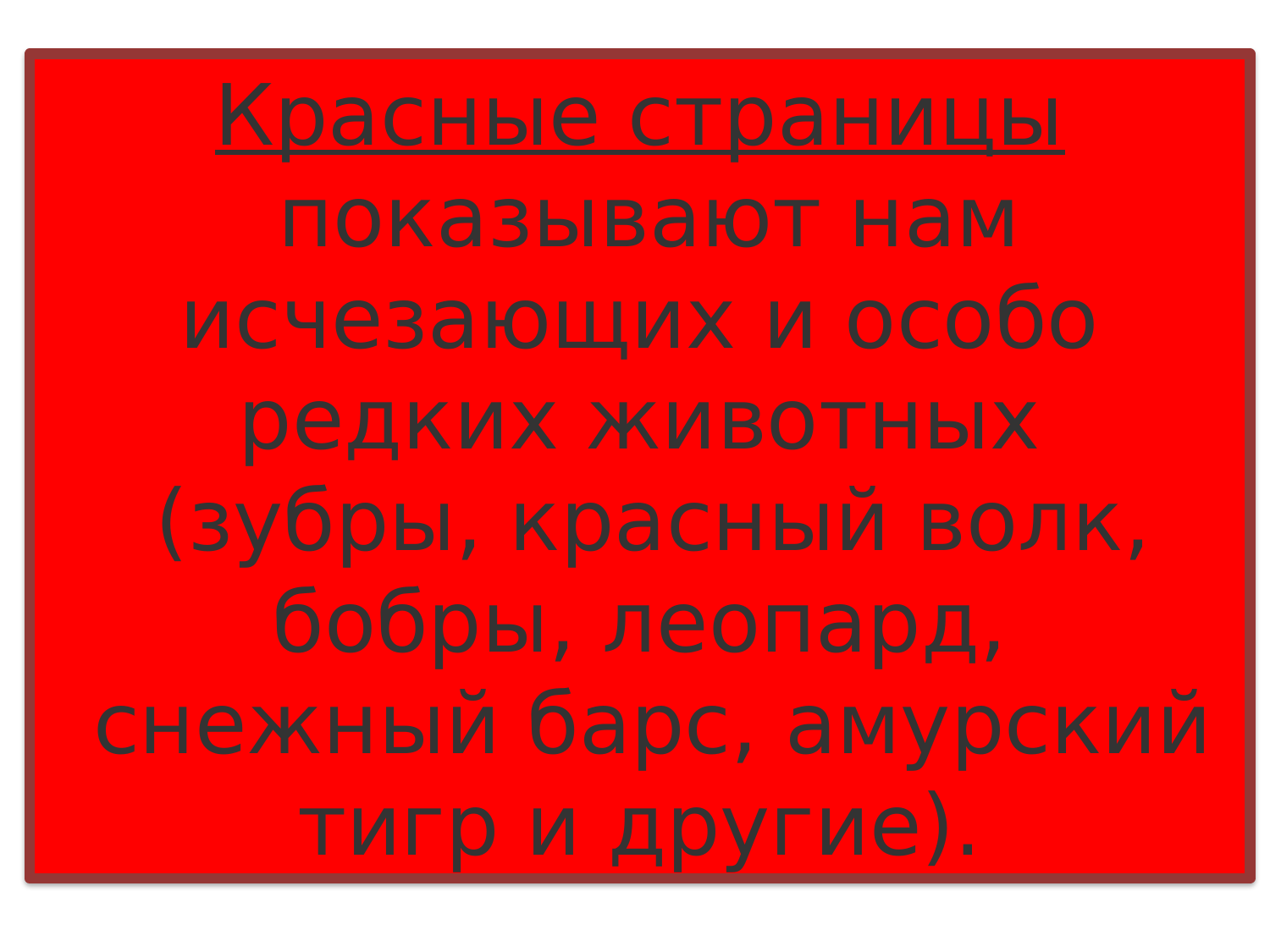

Красные страницы
 показывают нам исчезающих и особо редких животных
 (зубры, красный волк, бобры, леопард,
 снежный барс, амурский тигр и другие).